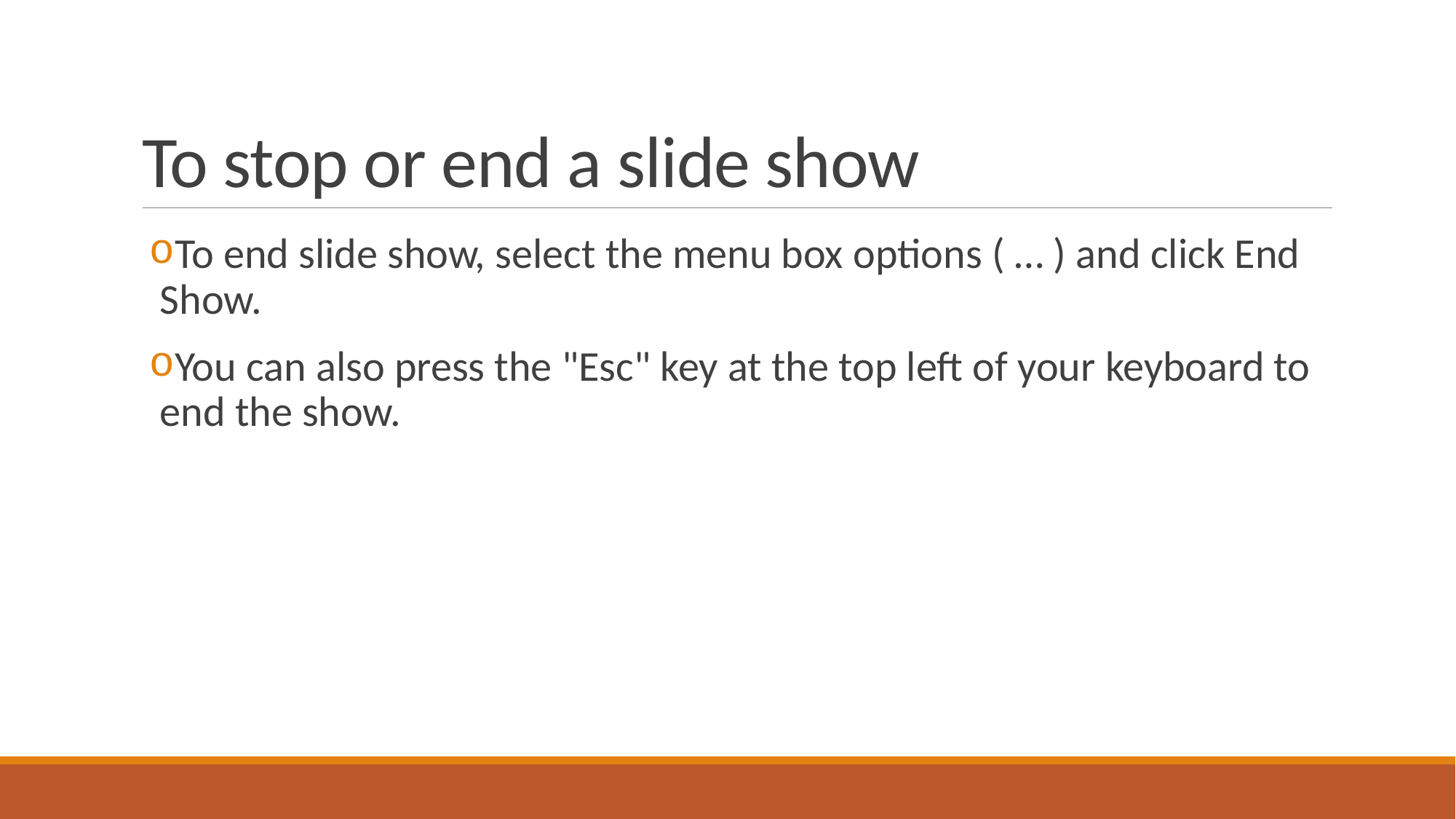

# To stop or end a slide show
To end slide show, select the menu box options ( … ) and click End Show.
You can also press the "Esc" key at the top left of your keyboard to end the show.